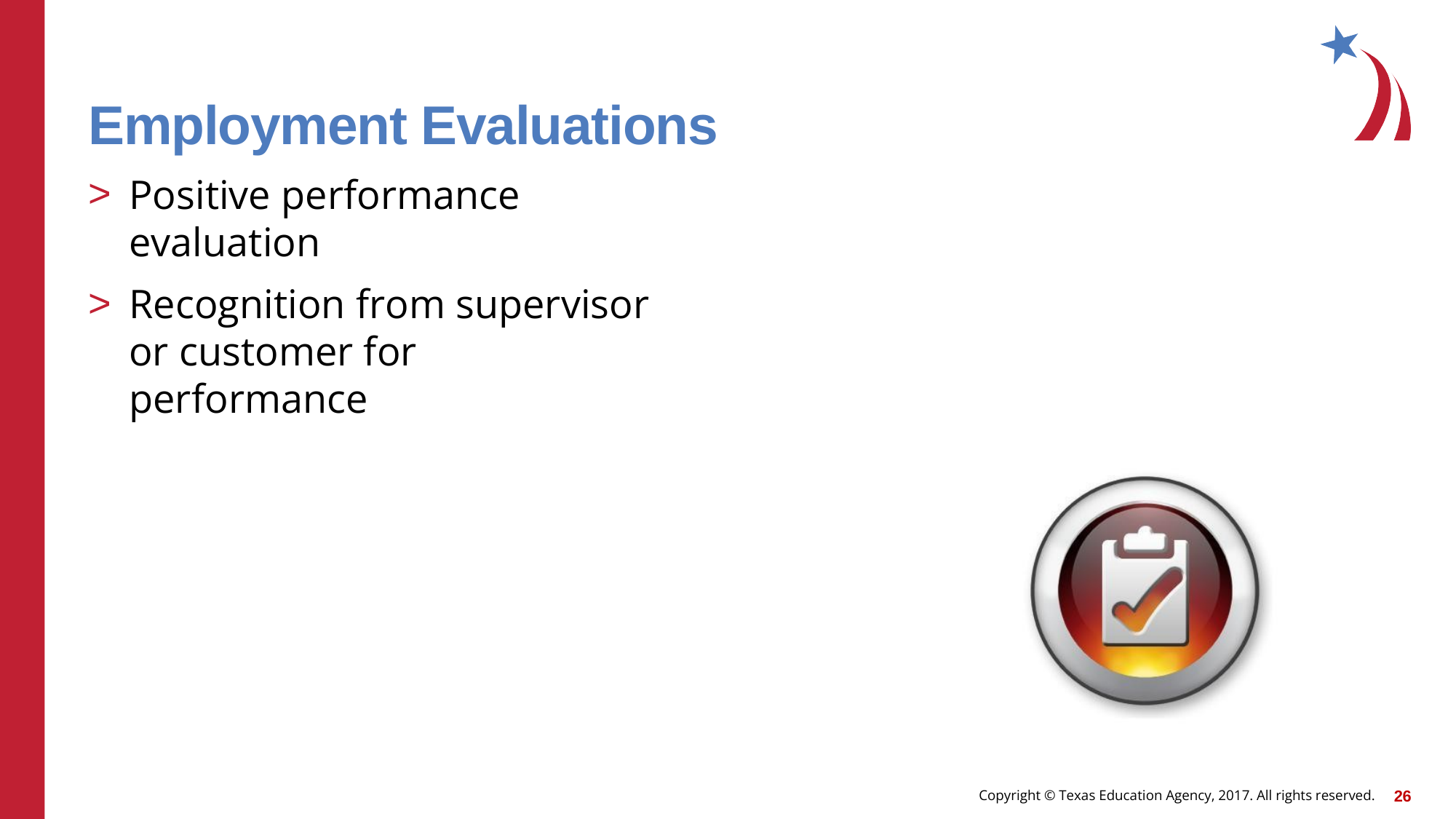

Employment Evaluations
Positive performance evaluation
Recognition from supervisor or customer for performance